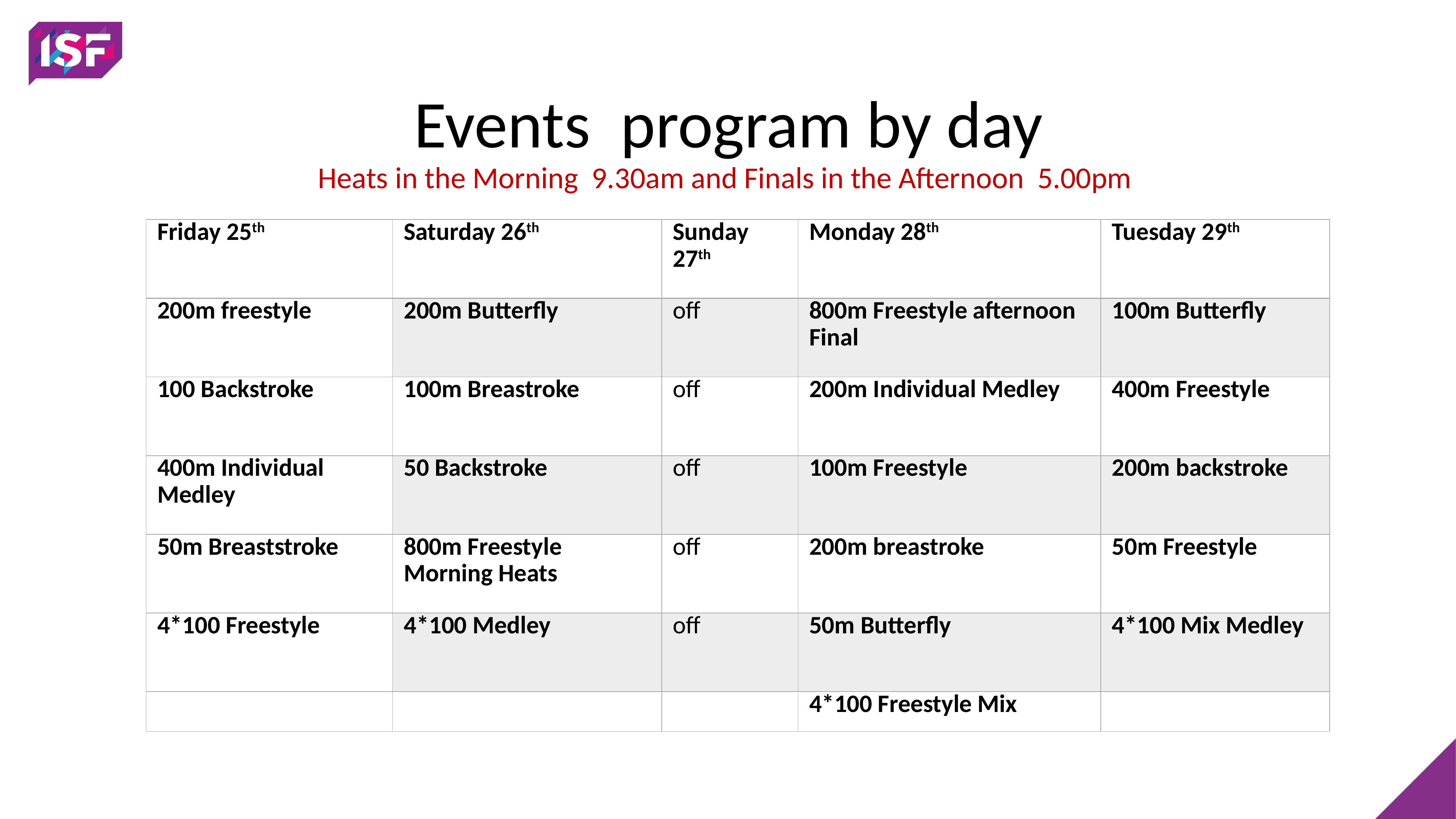

# Events  program by day Heats in the Morning  9.30am and Finals in the Afternoon  5.00pm
| Friday 25th | Saturday 26th | Sunday 27th | Monday 28th | Tuesday 29th |
| --- | --- | --- | --- | --- |
| 200m freestyle | 200m Butterfly | off | 800m Freestyle afternoon Final | 100m Butterfly |
| 100 Backstroke | 100m Breastroke | off | 200m Individual Medley | 400m Freestyle |
| 400m Individual Medley | 50 Backstroke | off | 100m Freestyle | 200m backstroke |
| 50m Breaststroke | 800m Freestyle Morning Heats | off | 200m breastroke | 50m Freestyle |
| 4\*100 Freestyle | 4\*100 Medley | off | 50m Butterfly | 4\*100 Mix Medley |
|  |  |  | 4\*100 Freestyle Mix |  |
8